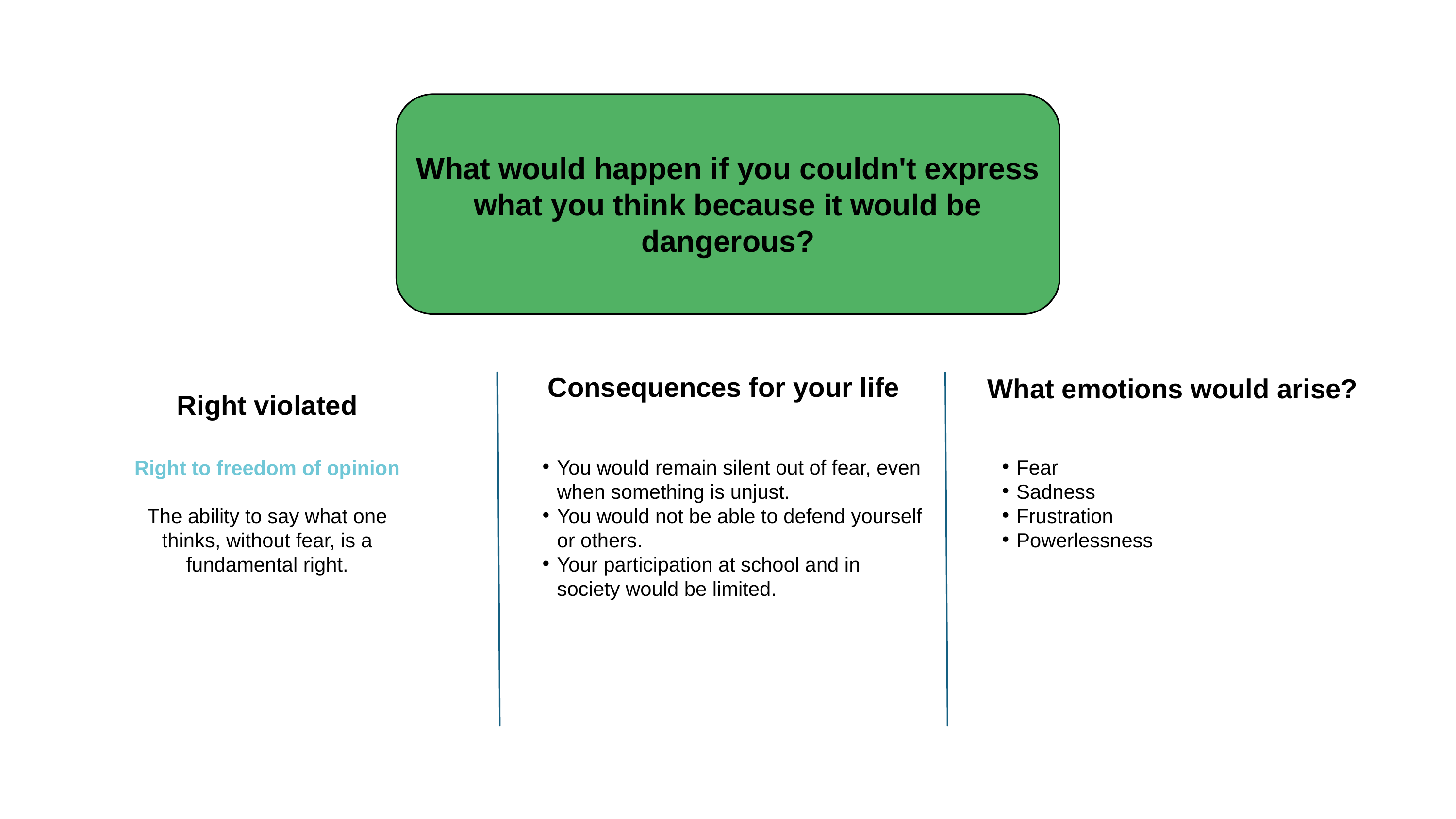

What would happen if you couldn't express what you think because it would be dangerous?
Consequences for your life
What emotions would arise?
Right violated
You would remain silent out of fear, even when something is unjust.
You would not be able to defend yourself or others.
Your participation at school and in society would be limited.
Fear
Sadness
Frustration
Powerlessness
Right to freedom of opinion
The ability to say what one thinks, without fear, is a fundamental right.